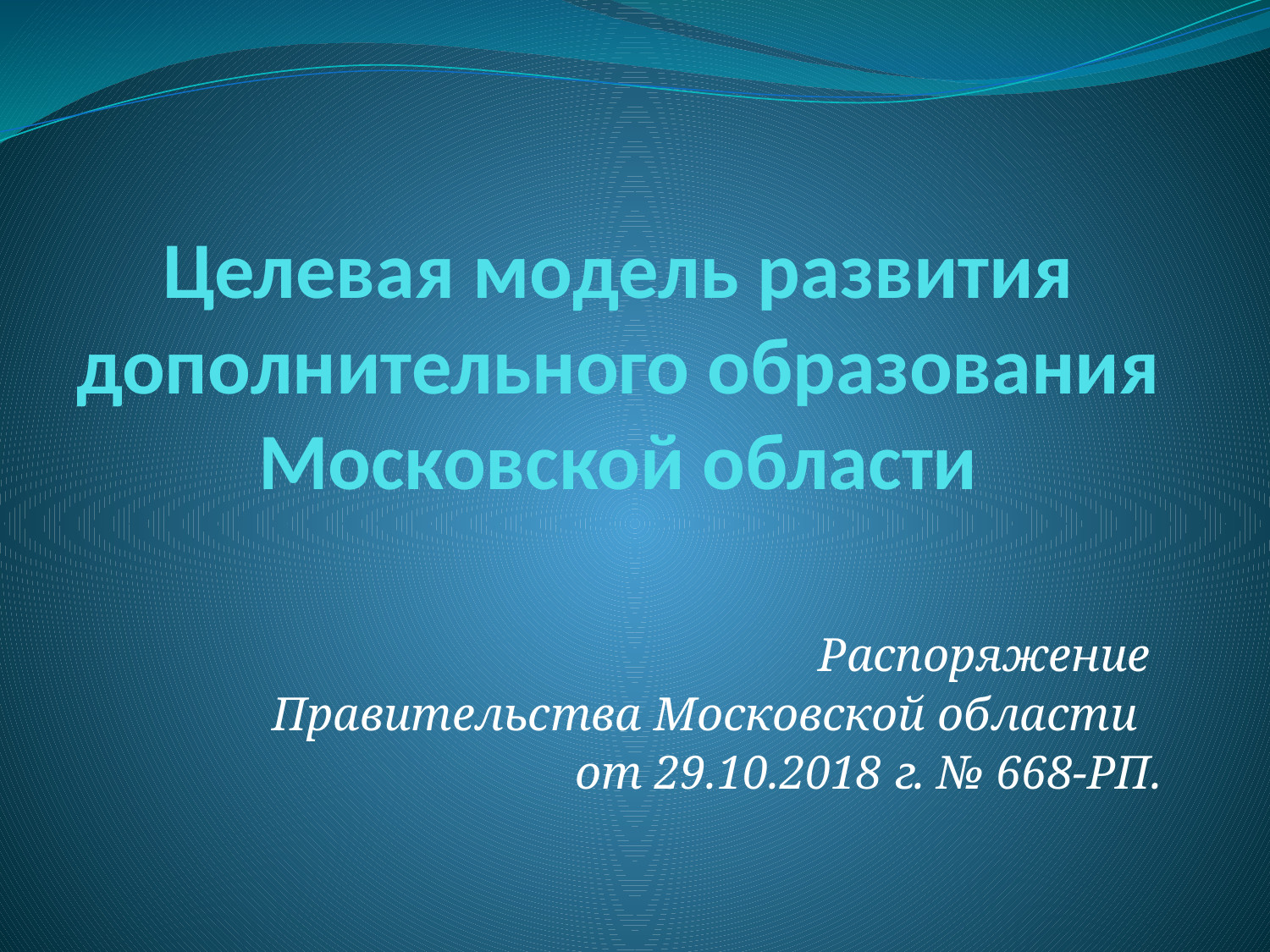

# Целевая модель развития дополнительного образования Московской области
Распоряжение
Правительства Московской области
от 29.10.2018 г. № 668-РП.